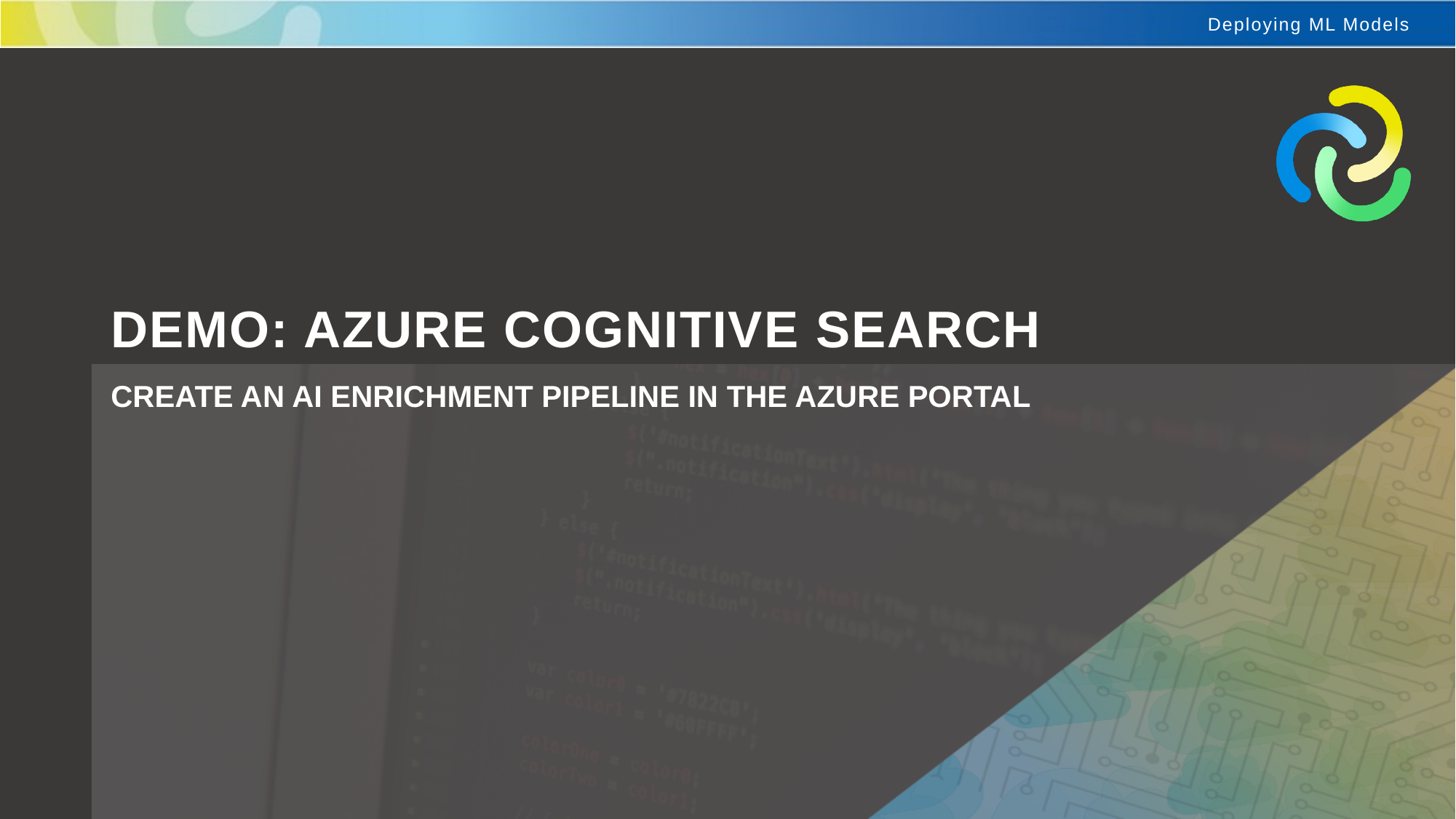

# Demo: Azure Cognitive Search
Create an AI Enrichment Pipeline in the Azure portal